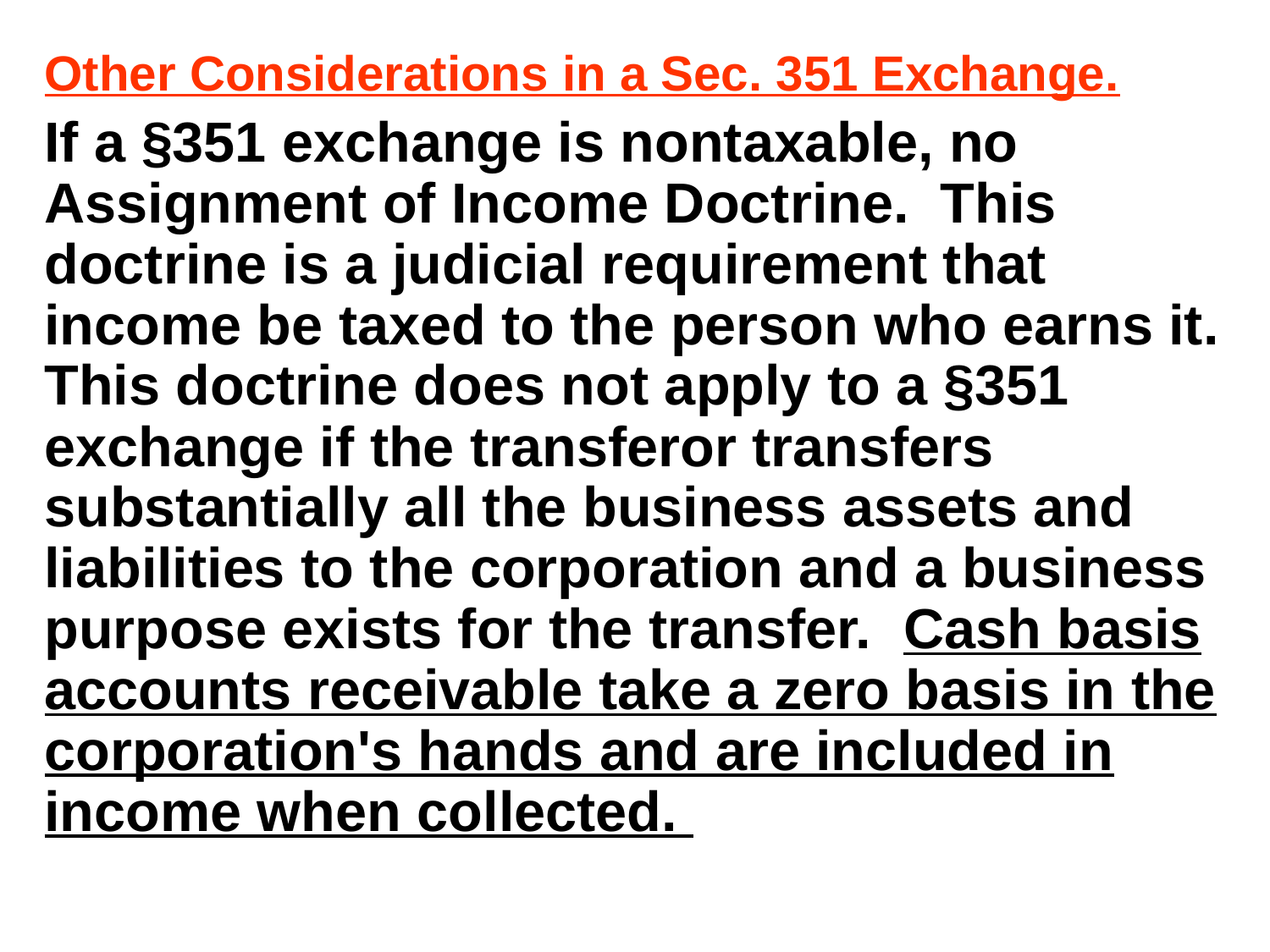

#
Other Considerations in a Sec. 351 Exchange.
If a §351 exchange is nontaxable, no Assignment of Income Doctrine.  This doctrine is a judicial requirement that income be taxed to the person who earns it.  This doctrine does not apply to a §351 exchange if the transferor transfers substantially all the business assets and liabilities to the corporation and a business purpose exists for the transfer.  Cash basis accounts receivable take a zero basis in the corporation's hands and are included in income when collected.